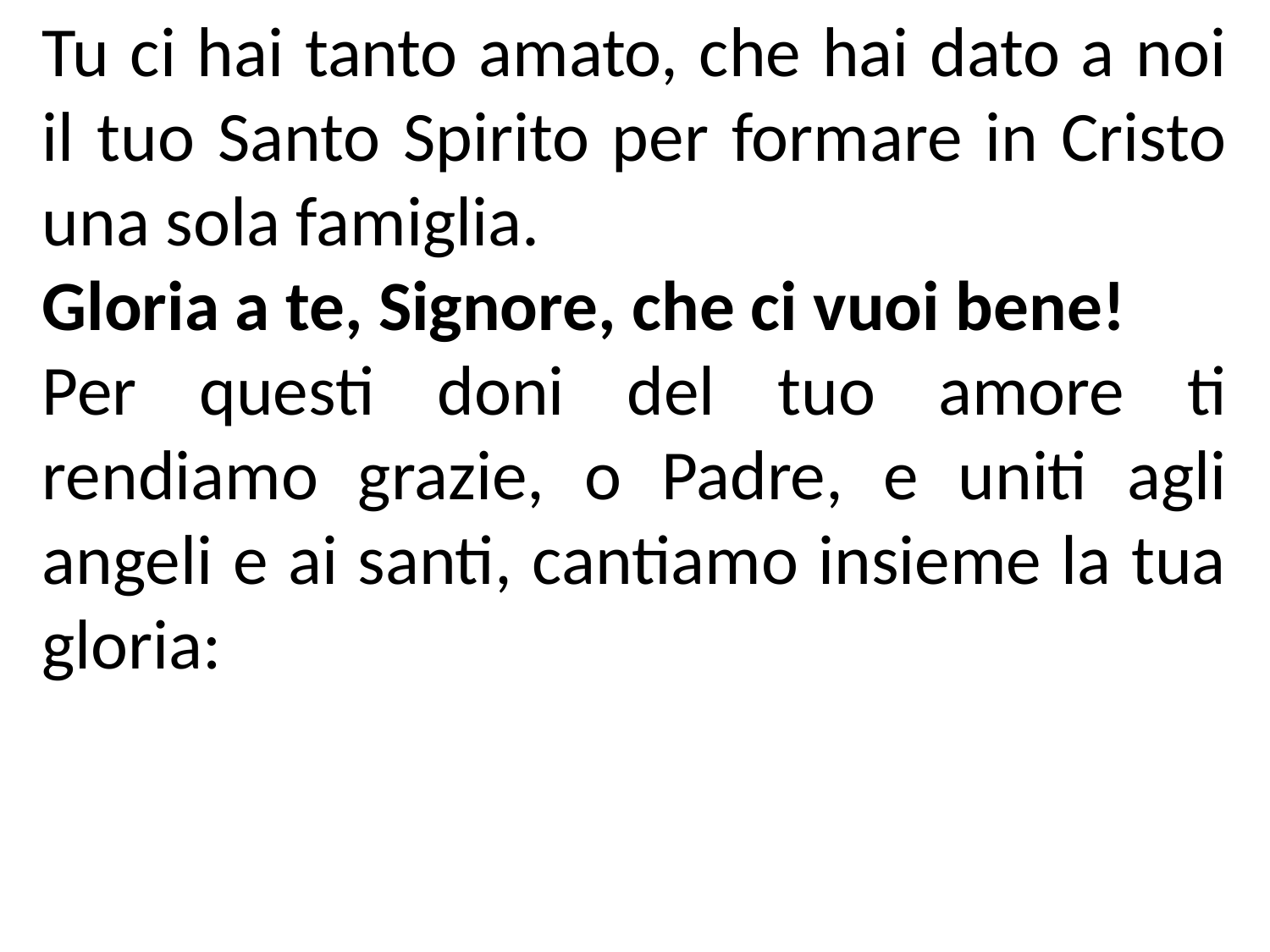

Tu ci hai tanto amato, che hai dato a noi il tuo Santo Spirito per formare in Cristo una sola famiglia.
Gloria a te, Signore, che ci vuoi bene!
Per questi doni del tuo amore ti rendiamo grazie, o Padre, e uniti agli angeli e ai santi, cantiamo insieme la tua gloria: